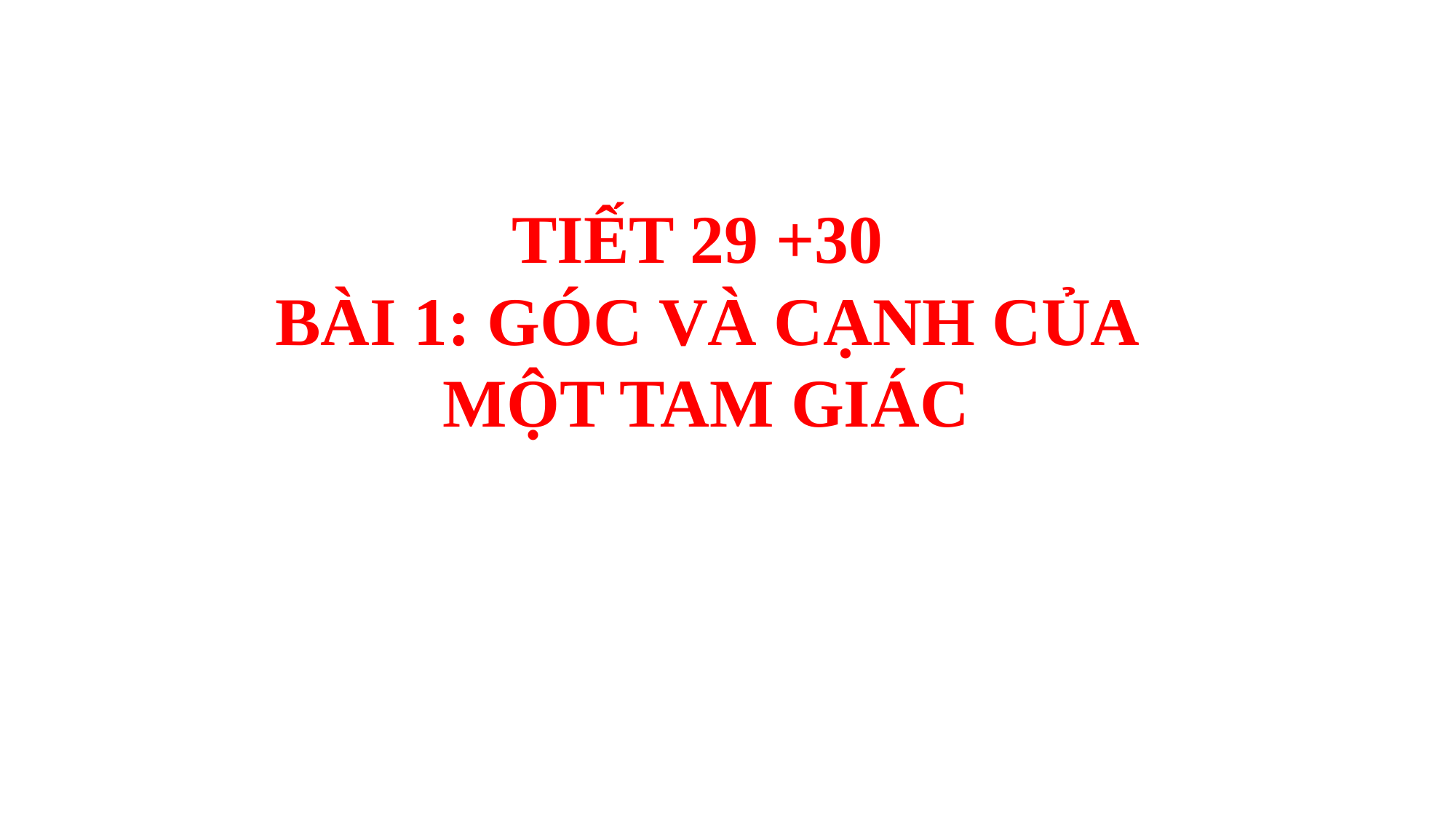

TIẾT 29 +30
BÀI 1: GÓC VÀ CẠNH CỦA MỘT TAM GIÁC